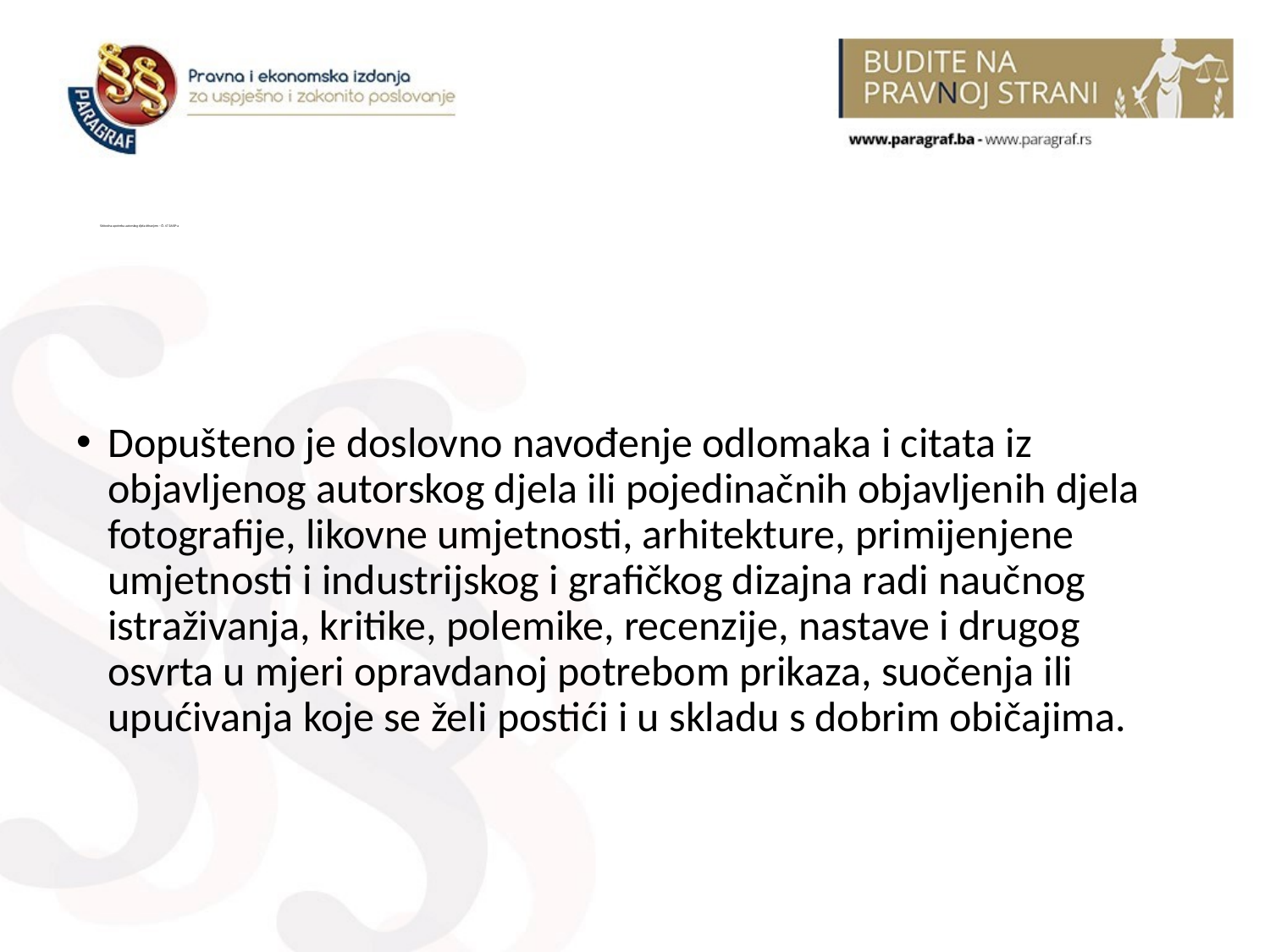

# Slobodna upotreba autorskog djela citiranjem – Čl. 47 ZAISP-a
Dopušteno je doslovno navođenje odlomaka i citata iz objavljenog autorskog djela ili pojedinačnih objavljenih djela fotografije, likovne umjetnosti, arhitekture, primijenjene umjetnosti i industrijskog i grafičkog dizajna radi naučnog istraživanja, kritike, polemike, recenzije, nastave i drugog osvrta u mjeri opravdanoj potrebom prikaza, suočenja ili upućivanja koje se želi postići i u skladu s dobrim običajima.